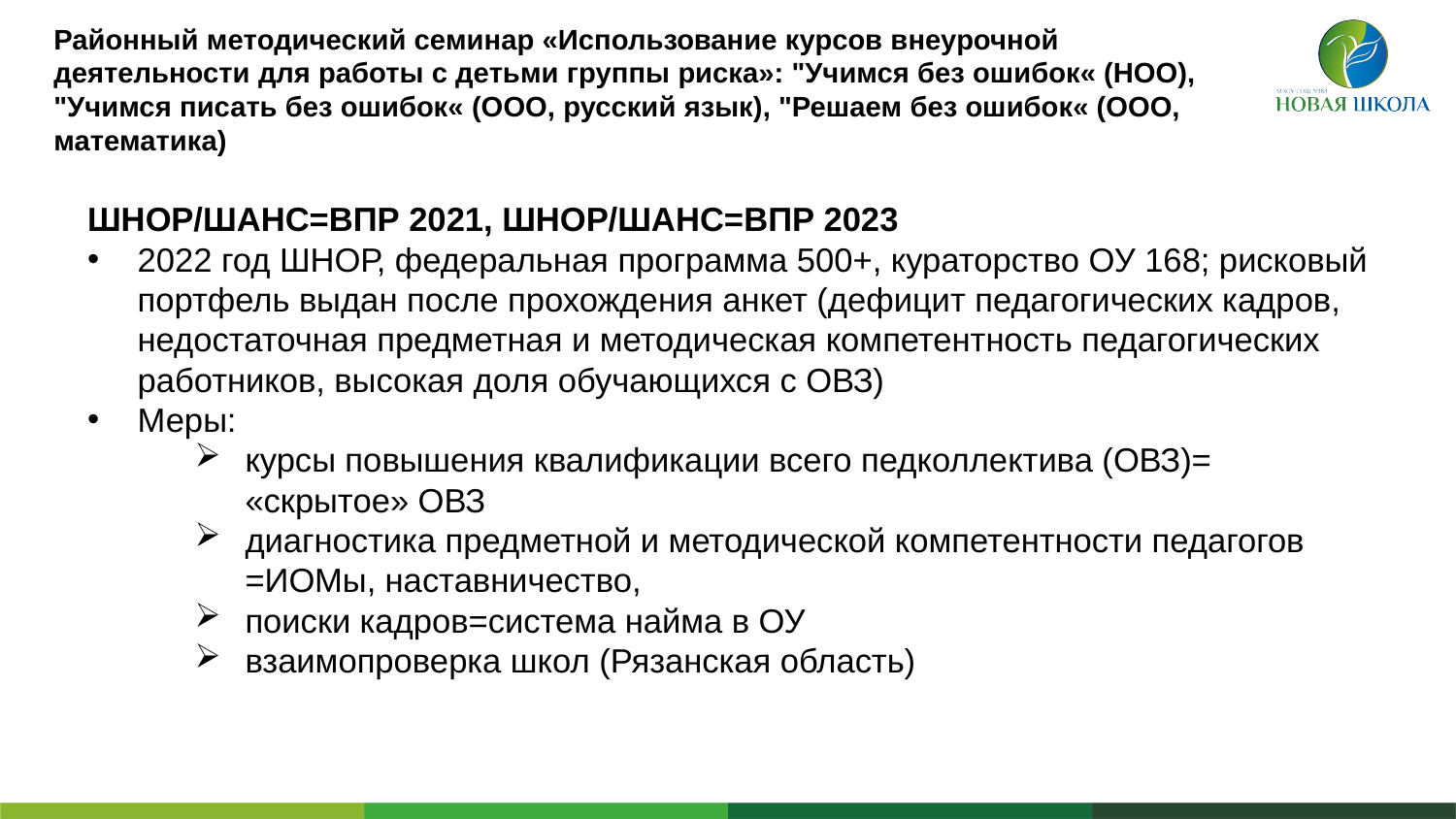

# Районный методический семинар «Использование курсов внеурочной деятельности для работы с детьми группы риска»: "Учимся без ошибок« (НОО), "Учимся писать без ошибок« (ООО, русский язык), "Решаем без ошибок« (ООО, математика)
ШНОР/ШАНС=ВПР 2021, ШНОР/ШАНС=ВПР 2023
2022 год ШНОР, федеральная программа 500+, кураторство ОУ 168; рисковый портфель выдан после прохождения анкет (дефицит педагогических кадров, недостаточная предметная и методическая компетентность педагогических работников, высокая доля обучающихся с ОВЗ)
Меры:
курсы повышения квалификации всего педколлектива (ОВЗ)= «скрытое» ОВЗ
диагностика предметной и методической компетентности педагогов =ИОМы, наставничество,
поиски кадров=система найма в ОУ
взаимопроверка школ (Рязанская область)